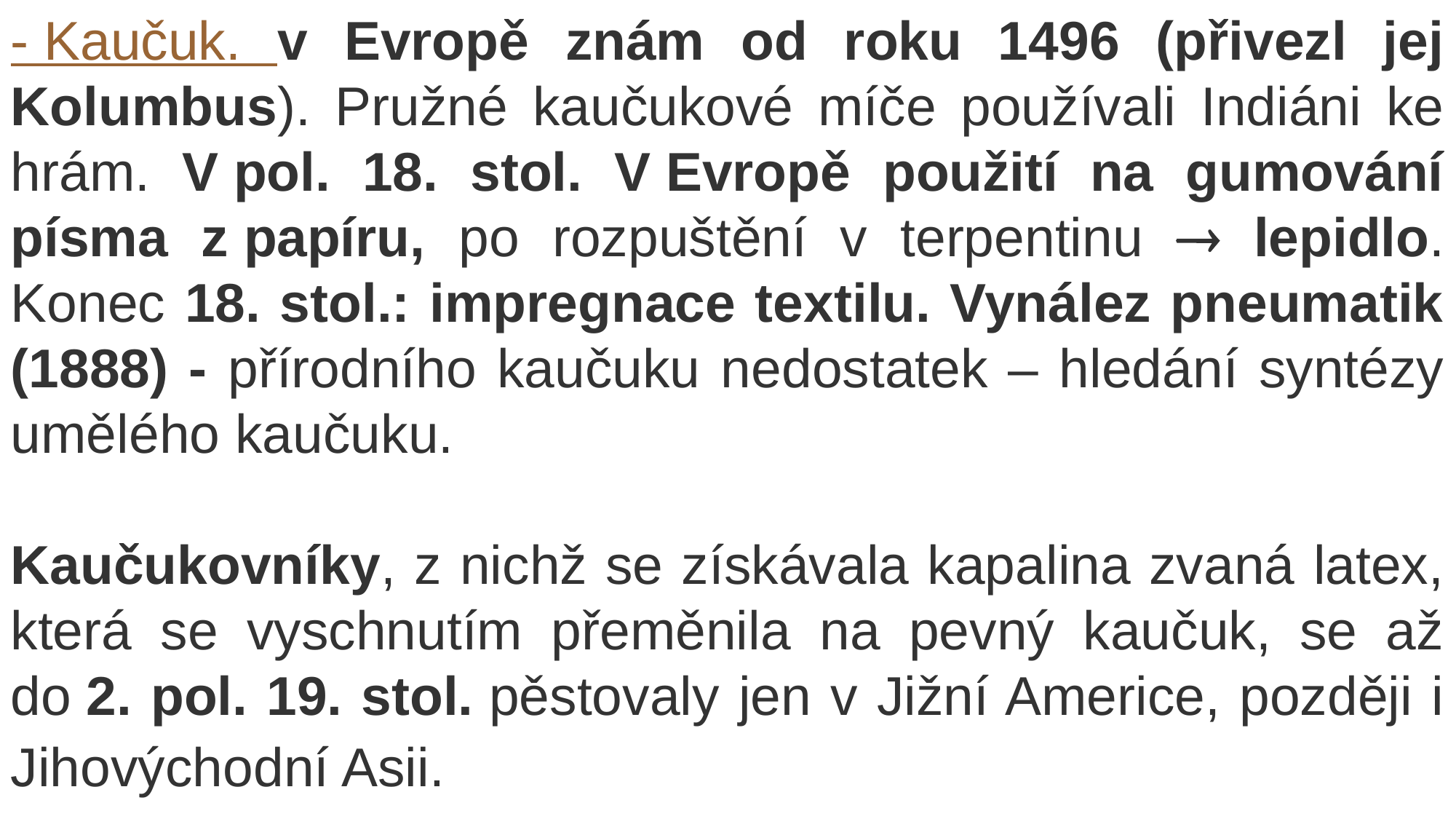

- Kaučuk. v Evropě znám od roku 1496 (přivezl jej Kolumbus). Pružné kaučukové míče používali Indiáni ke hrám. V pol. 18. stol. V Evropě použití na gumování písma z papíru, po rozpuštění v terpentinu → lepidlo. Konec 18. stol.: impregnace textilu. Vynález pneumatik (1888) - přírodního kaučuku nedostatek – hledání syntézy umělého kaučuku.

Kaučukovníky, z nichž se získávala kapalina zvaná latex, která se vyschnutím přeměnila na pevný kaučuk, se až do 2. pol. 19. stol. pěstovaly jen v Jižní Americe, později i Jihovýchodní Asii.